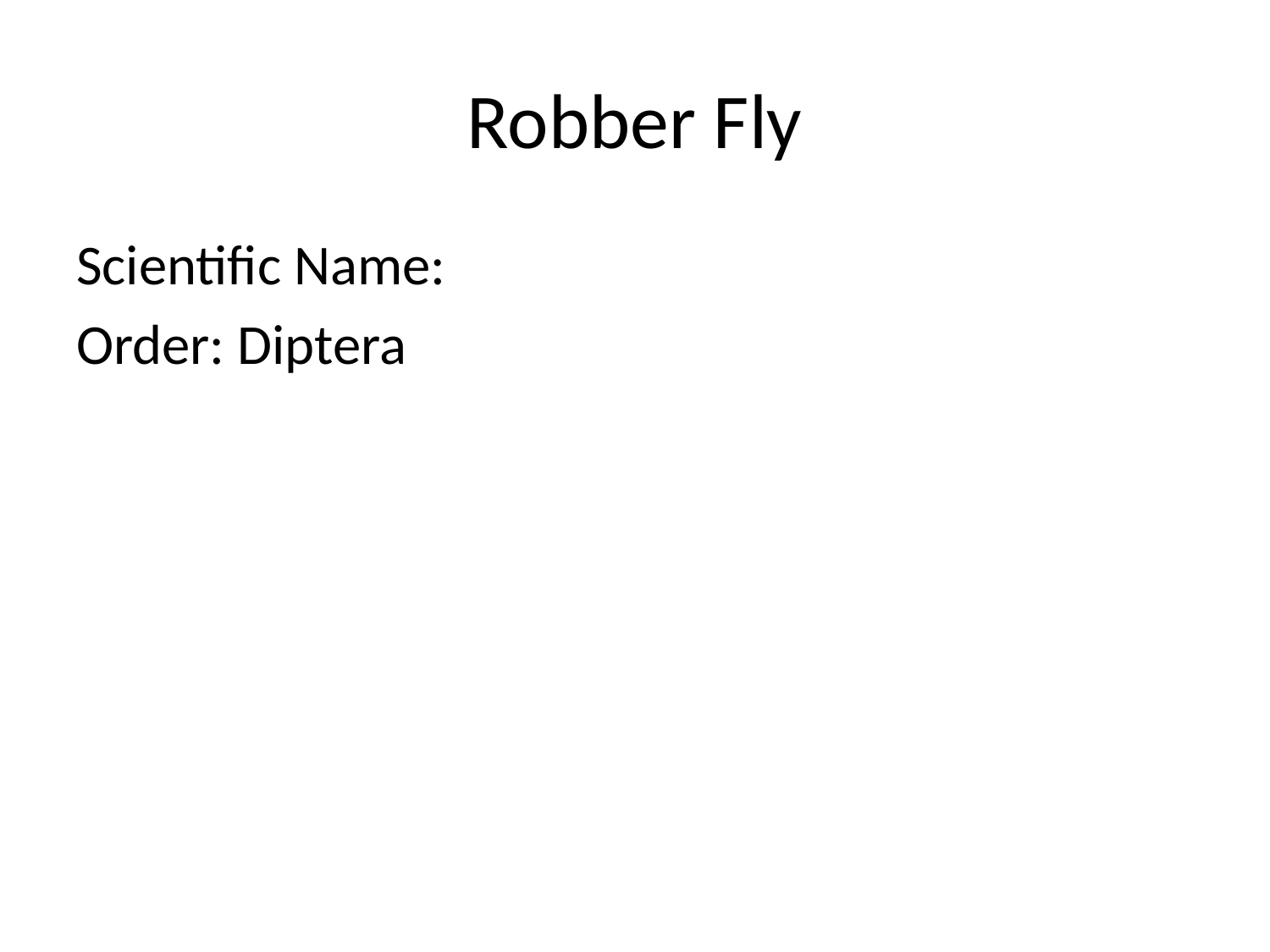

# Robber Fly
Scientific Name:
Order: Diptera